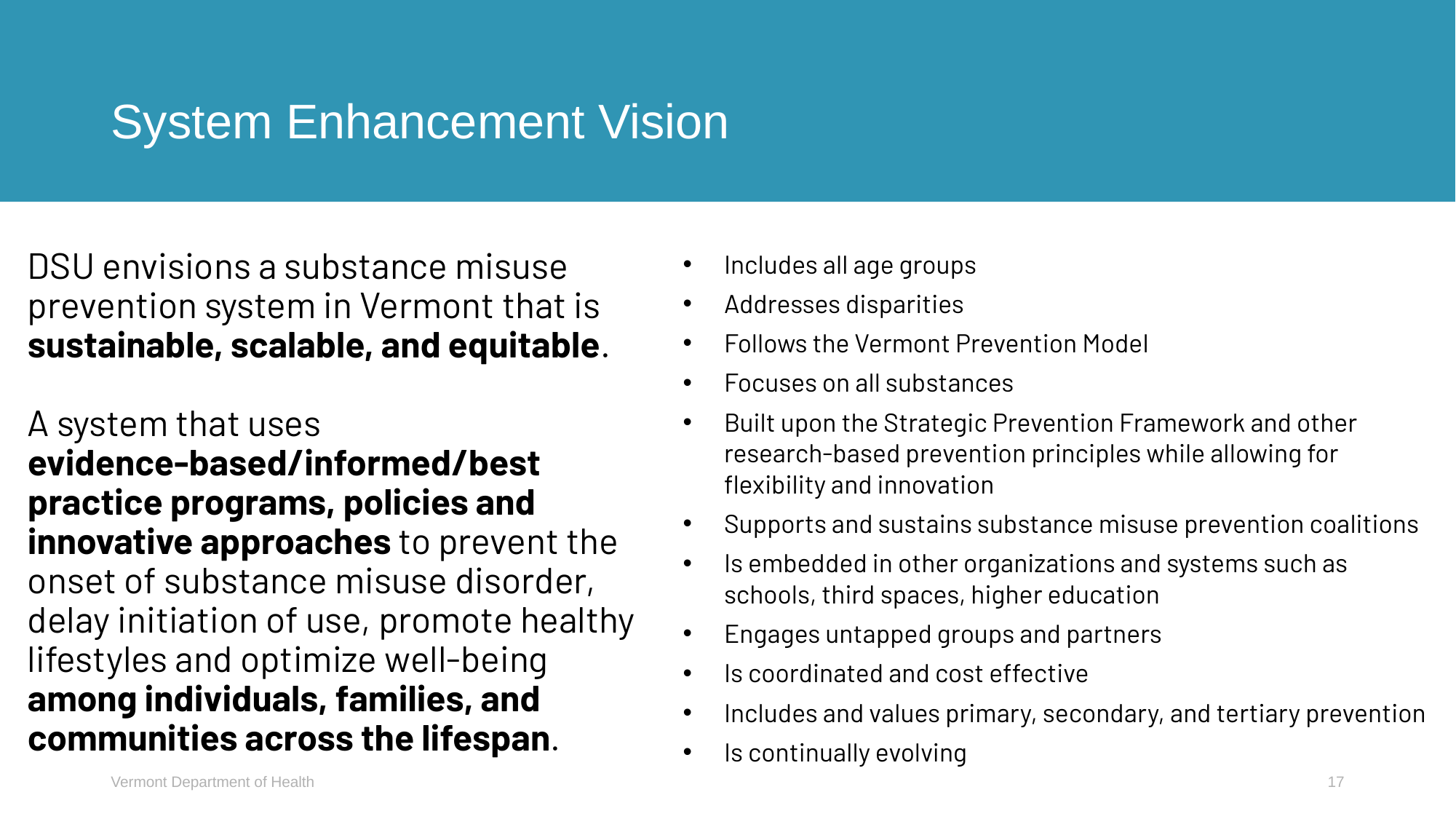

# System Enhancement Vision

DSU envisions a substance misuse prevention system in Vermont that is sustainable, scalable, and equitable.

A system that uses evidence-based/informed/best practice programs, policies and innovative approaches to prevent the onset of substance misuse disorder, delay initiation of use, promote healthy lifestyles and optimize well-being among individuals, families, and
communities across the lifespan.
Includes all age groups
Addresses disparities
Follows the Vermont Prevention Model
Focuses on all substances
Built upon the Strategic Prevention Framework and other research-based prevention principles while allowing for flexibility and innovation
Supports and sustains substance misuse prevention coalitions
Is embedded in other organizations and systems such as schools, third spaces, higher education
Engages untapped groups and partners
Is coordinated and cost effective
Includes and values primary, secondary, and tertiary prevention
Is continually evolving
Vermont Department of Health
17